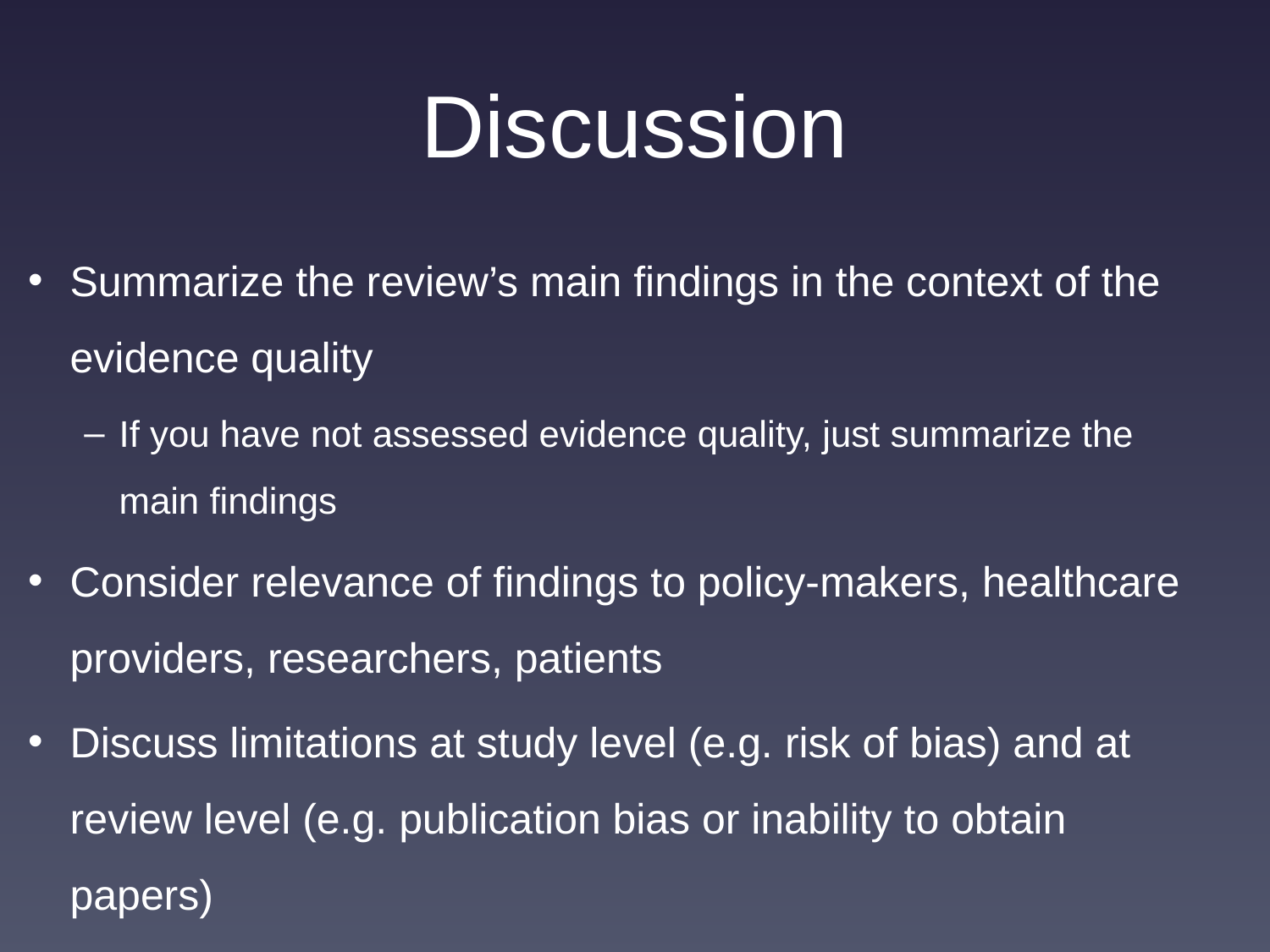

# Discussion
Summarize the review’s main findings in the context of the evidence quality
If you have not assessed evidence quality, just summarize the main findings
Consider relevance of findings to policy-makers, healthcare providers, researchers, patients
Discuss limitations at study level (e.g. risk of bias) and at review level (e.g. publication bias or inability to obtain papers)